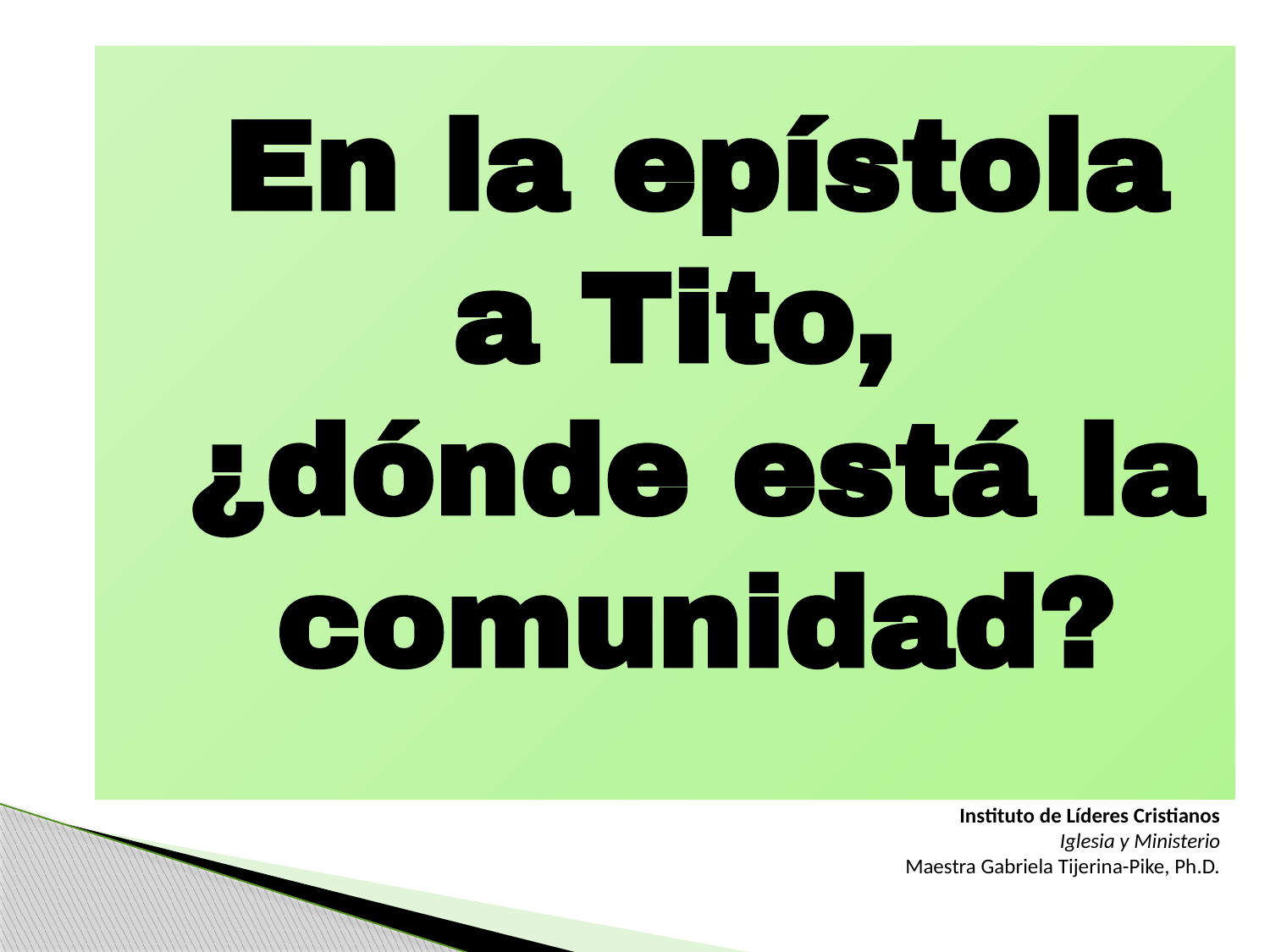

En la epístola a Tito,
¿dónde está la comunidad?

Instituto de Líderes Cristianos
Iglesia y Ministerio
Maestra Gabriela Tijerina-Pike, Ph.D.